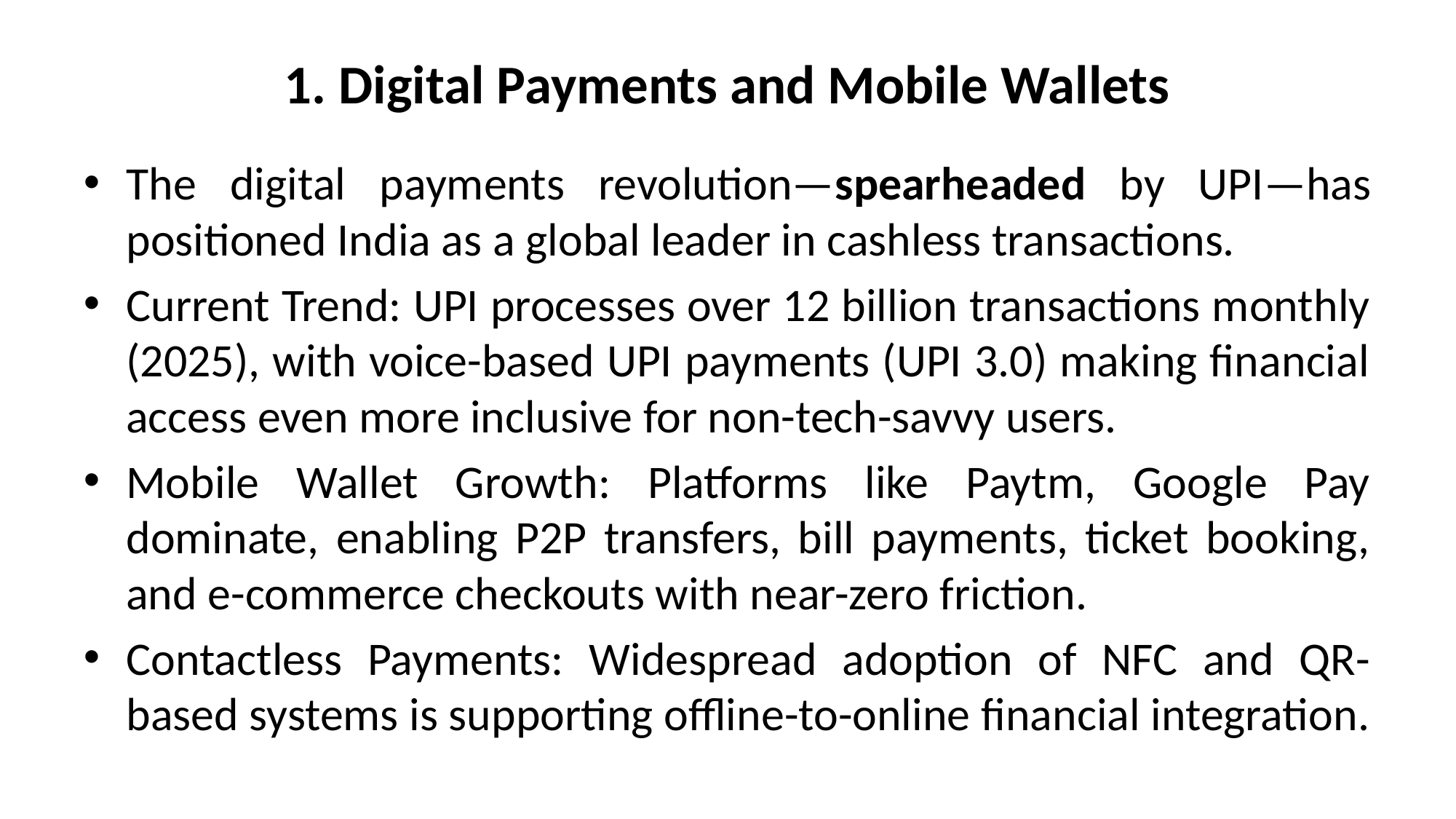

# 1. Digital Payments and Mobile Wallets
The digital payments revolution—spearheaded by UPI—has positioned India as a global leader in cashless transactions.
Current Trend: UPI processes over 12 billion transactions monthly (2025), with voice-based UPI payments (UPI 3.0) making financial access even more inclusive for non-tech-savvy users.
Mobile Wallet Growth: Platforms like Paytm, Google Pay dominate, enabling P2P transfers, bill payments, ticket booking, and e-commerce checkouts with near-zero friction.
Contactless Payments: Widespread adoption of NFC and QR-based systems is supporting offline-to-online financial integration.